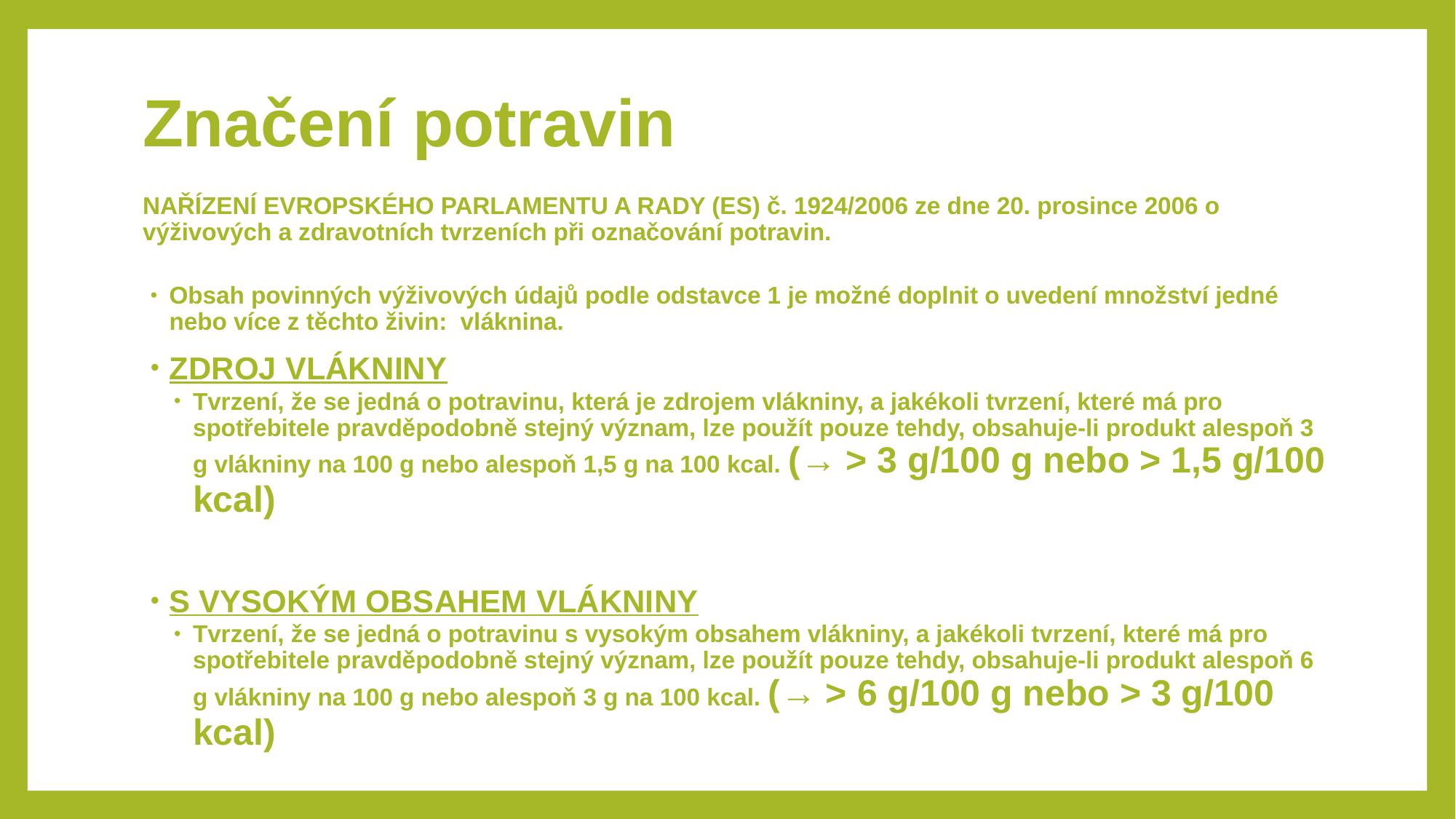

# Značení potravin NAŘÍZENÍ EVROPSKÉHO PARLAMENTU A RADY (ES) č. 1924/2006 ze dne 20. prosince 2006 o výživových a zdravotních tvrzeních při označování potravin.
Obsah povinných výživových údajů podle odstavce 1 je možné doplnit o uvedení množství jedné nebo více z těchto živin:  vláknina.
ZDROJ VLÁKNINY
Tvrzení, že se jedná o potravinu, která je zdrojem vlákniny, a jakékoli tvrzení, které má pro spotřebitele pravděpodobně stejný význam, lze použít pouze tehdy, obsahuje-li produkt alespoň 3 g vlákniny na 100 g nebo alespoň 1,5 g na 100 kcal. (→ > 3 g/100 g nebo > 1,5 g/100 kcal)

S VYSOKÝM OBSAHEM VLÁKNINY
Tvrzení, že se jedná o potravinu s vysokým obsahem vlákniny, a jakékoli tvrzení, které má pro spotřebitele pravděpodobně stejný význam, lze použít pouze tehdy, obsahuje-li produkt alespoň 6 g vlákniny na 100 g nebo alespoň 3 g na 100 kcal. (→ > 6 g/100 g nebo > 3 g/100 kcal)